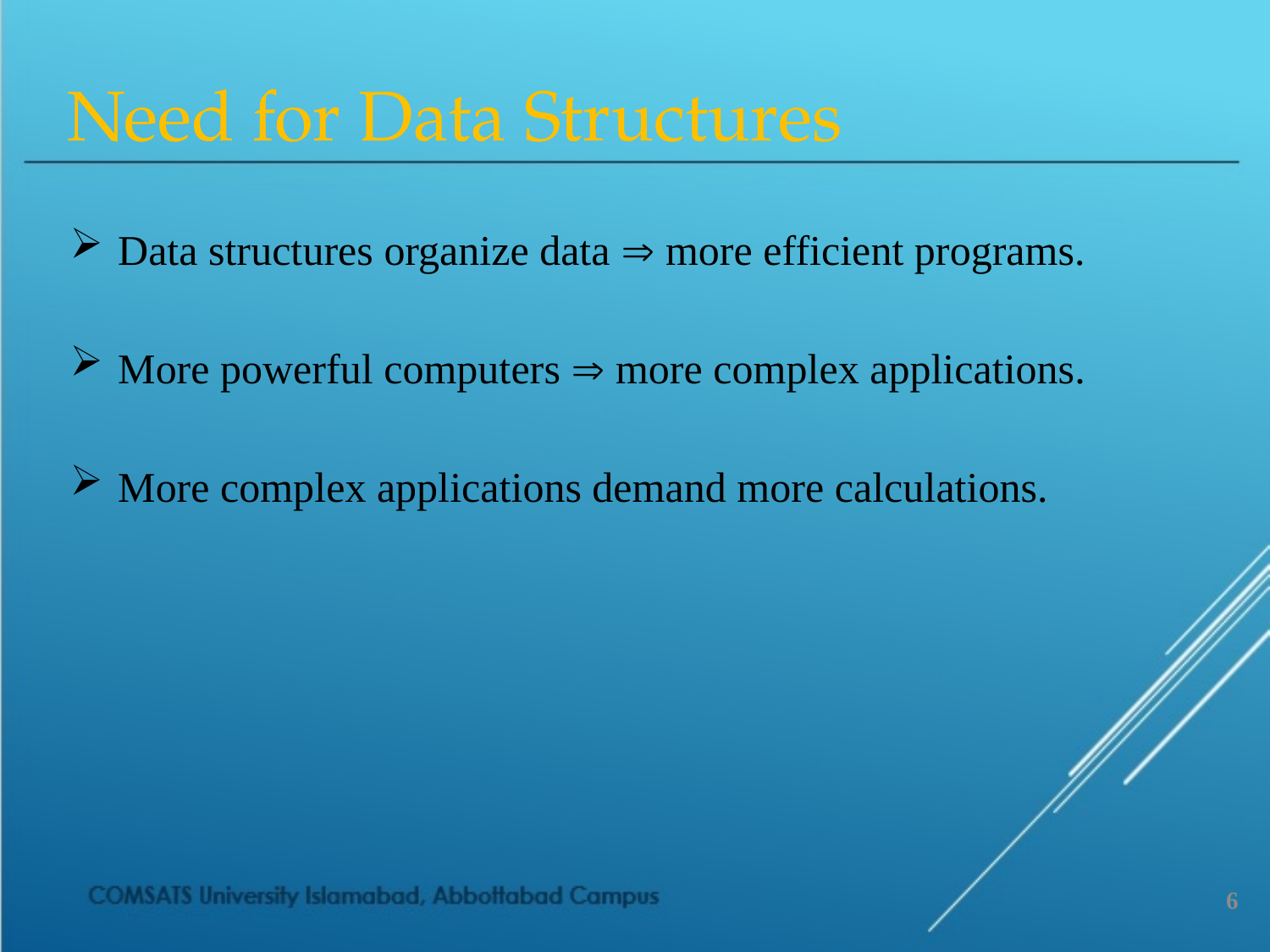

Need for Data Structures
Data structures organize data ⇒ more efficient programs.

More powerful computers ⇒ more complex applications.

More complex applications demand more calculations.
6